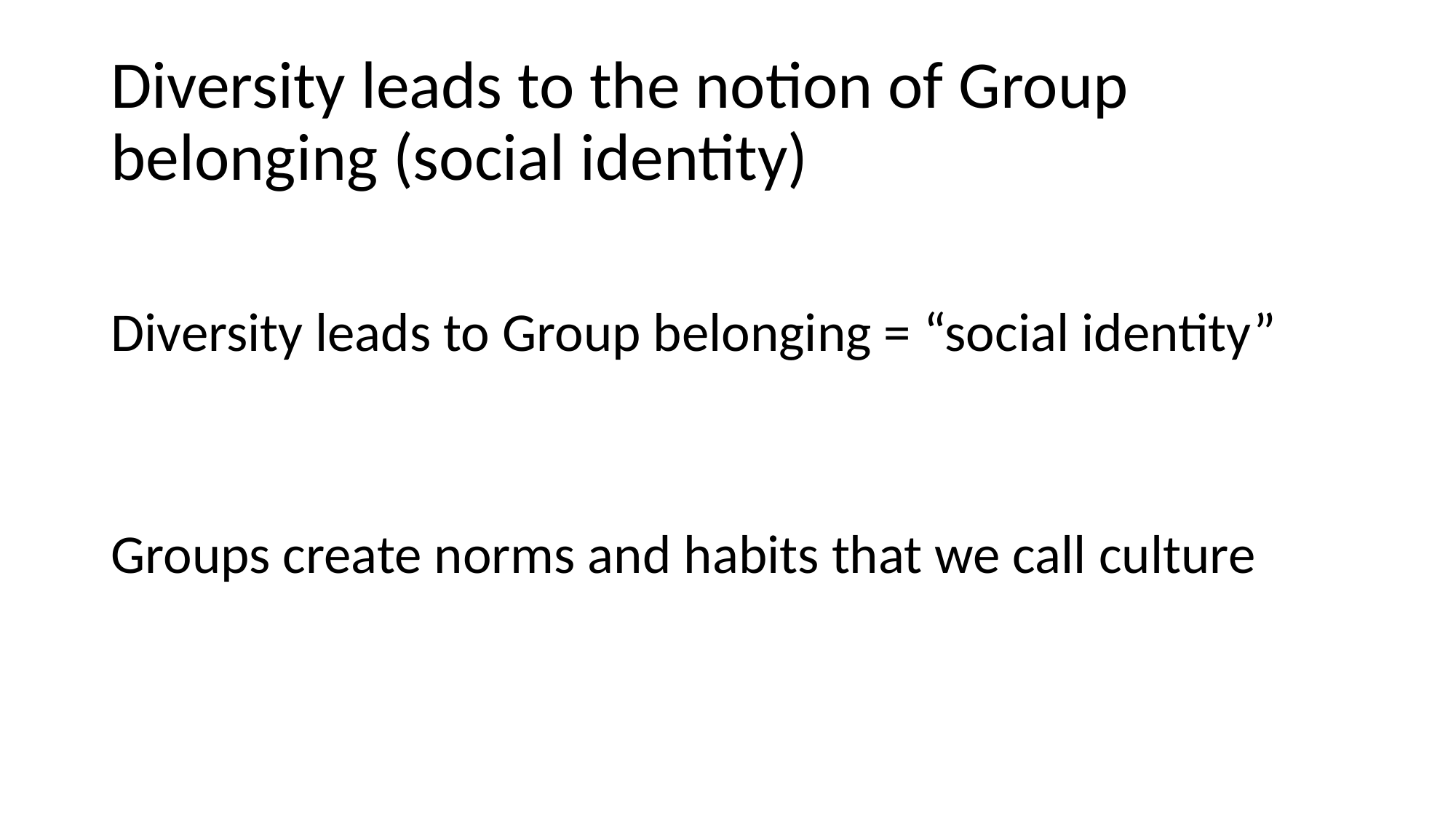

# Diversity leads to the notion of Group belonging (social identity)

Diversity leads to Group belonging = “social identity”

Groups create norms and habits that we call culture